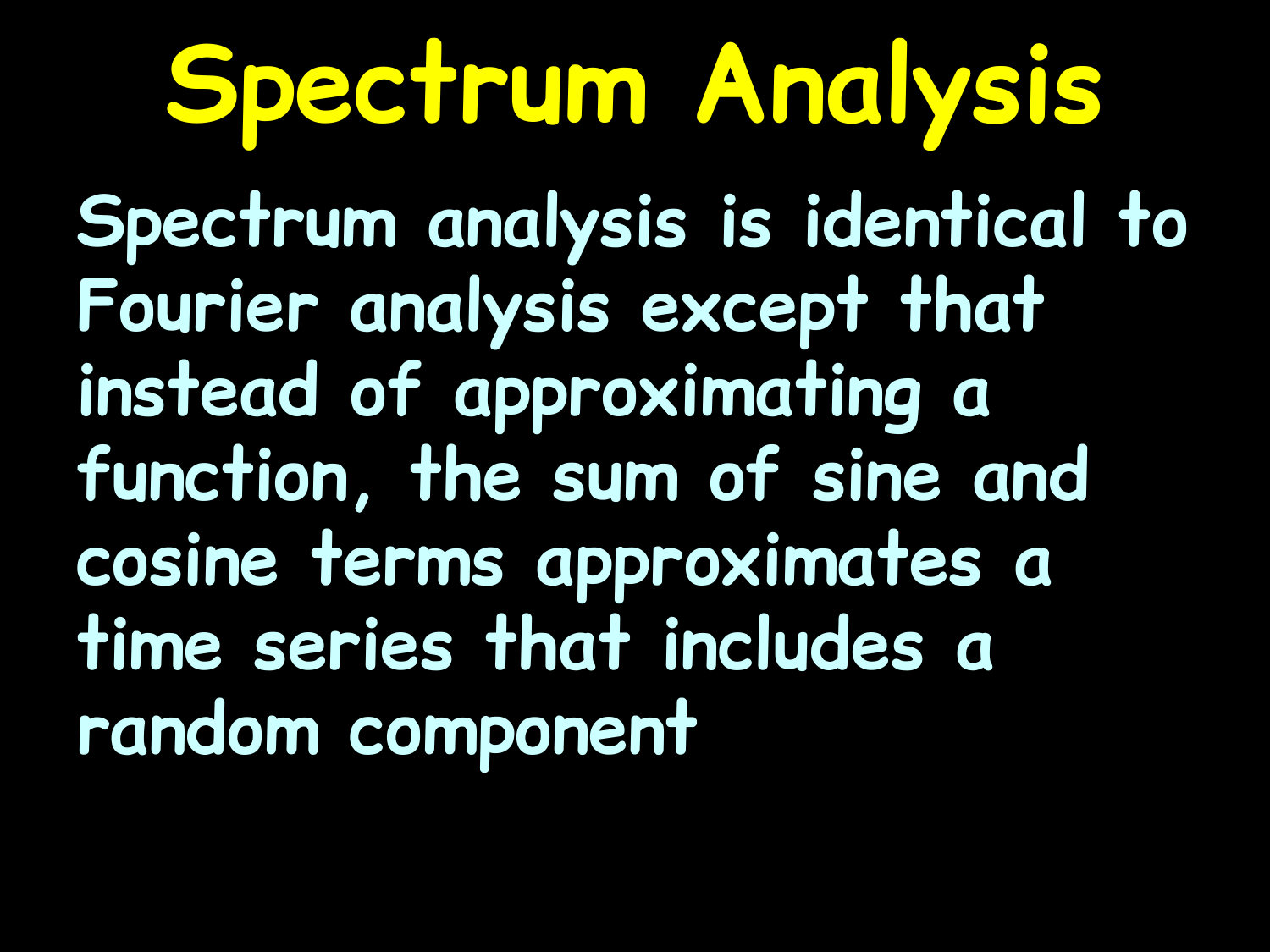

# Spectrum Analysis
Spectrum analysis is identical to Fourier analysis except that instead of approximating a function, the sum of sine and cosine terms approximates a time series that includes a random component